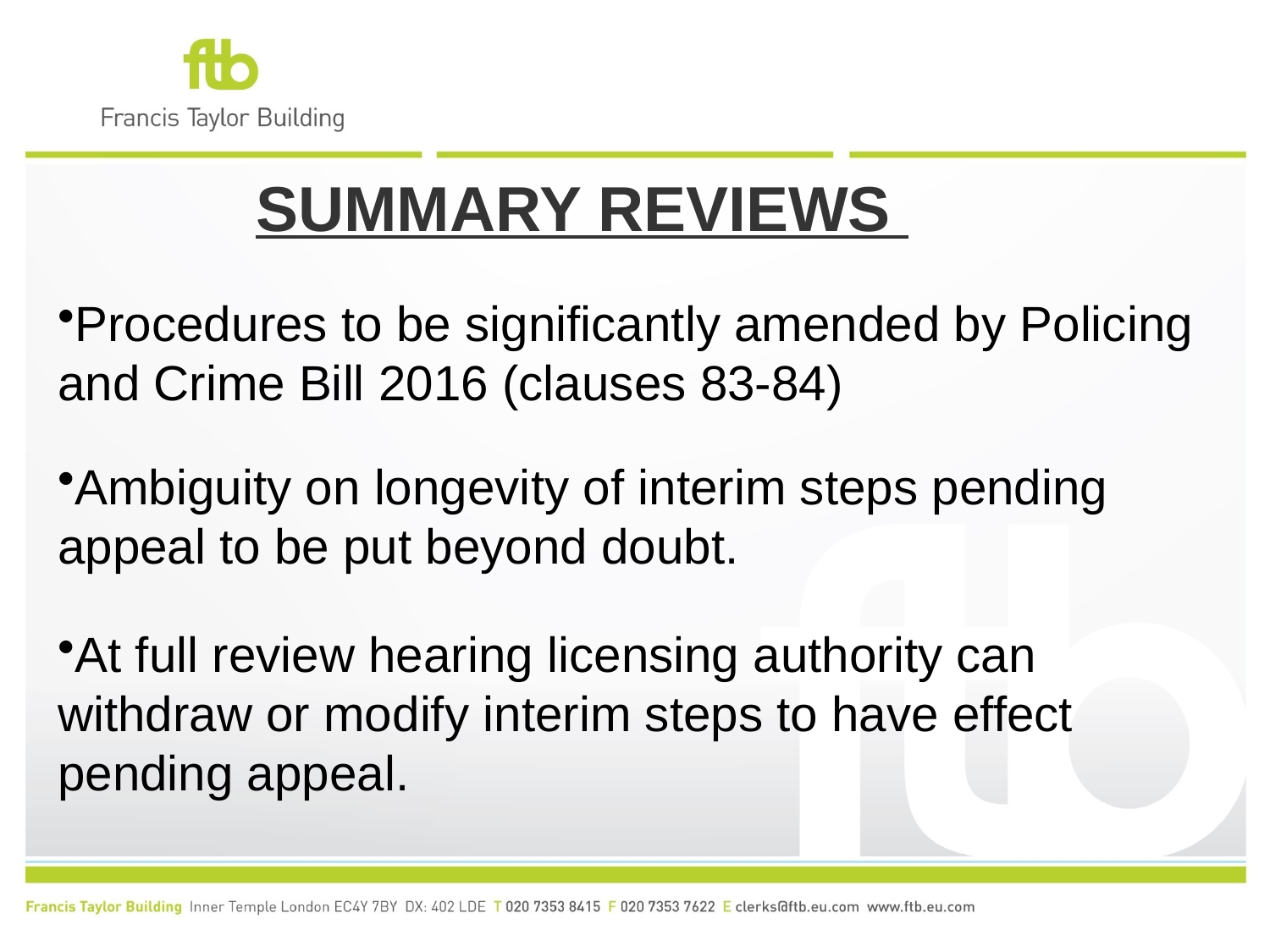

# SUMMARY REVIEWS
Procedures to be significantly amended by Policing and Crime Bill 2016 (clauses 83-84)

Ambiguity on longevity of interim steps pending appeal to be put beyond doubt.

At full review hearing licensing authority can withdraw or modify interim steps to have effect pending appeal.